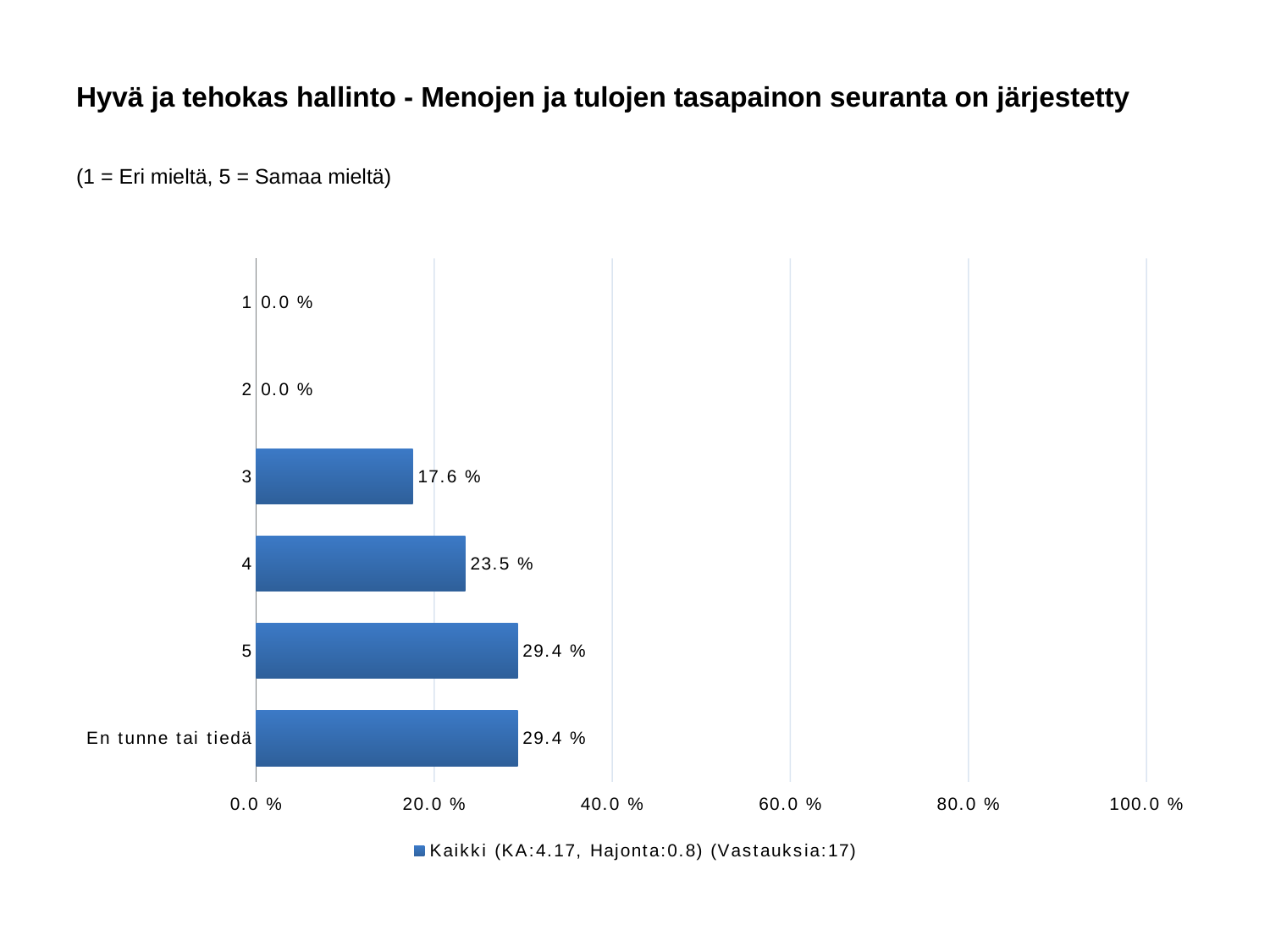

# Hyvä ja tehokas hallinto - Menojen ja tulojen tasapainon seuranta on järjestetty
(1 = Eri mieltä, 5 = Samaa mieltä)

### Chart

| Category | Kaikki (KA:4.17, Hajonta:0.8) (Vastauksia:17) |
|---|---|
| 1 | 0.0 |
| 2 | 0.0 |
| 3 | 0.176 |
| 4 | 0.235 |
| 5 | 0.294 |
| En tunne tai tiedä | 0.294 |